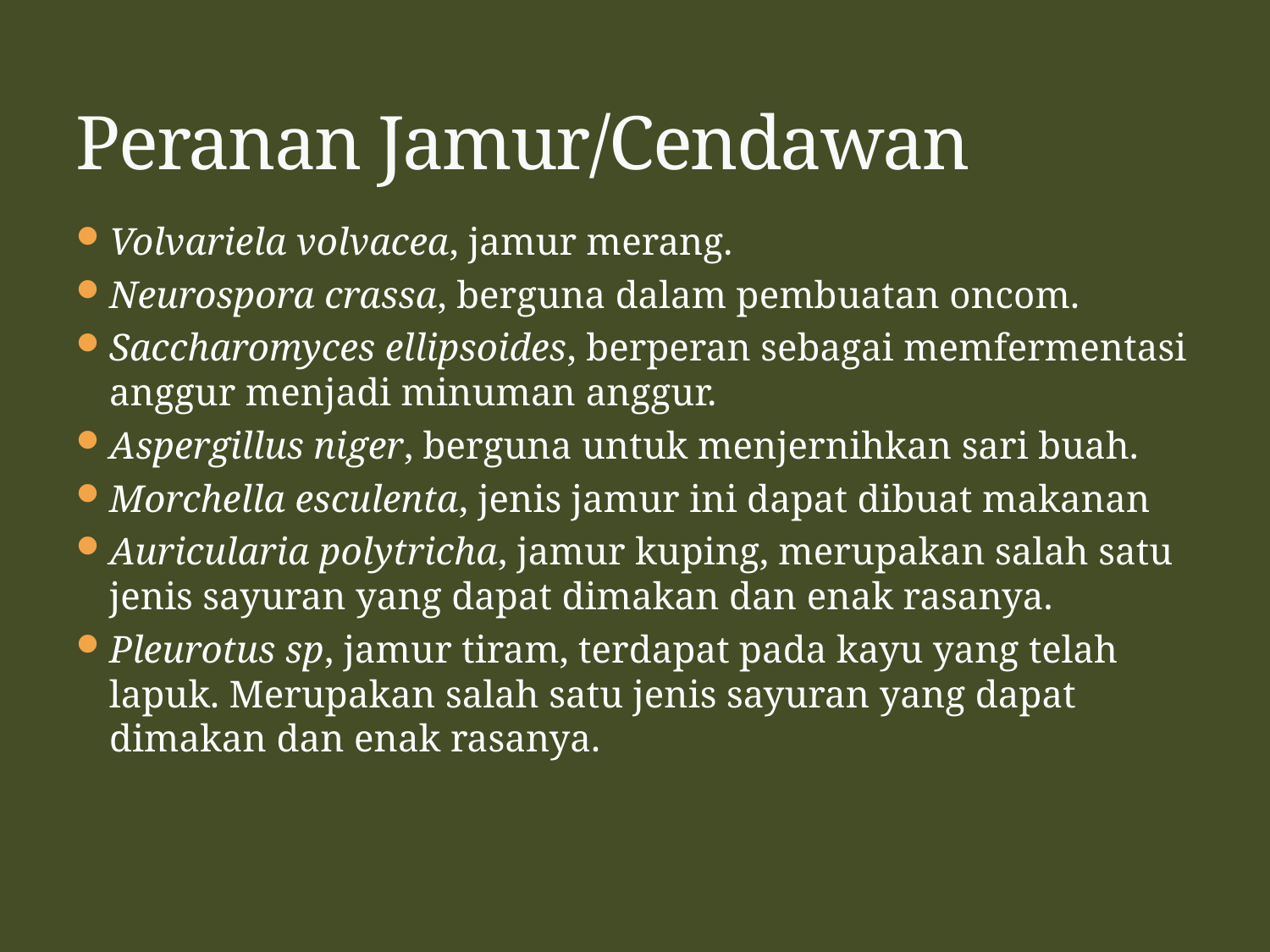

# Peranan Jamur/Cendawan
Volvariela volvacea, jamur merang.
Neurospora crassa, berguna dalam pembuatan oncom.
Saccharomyces ellipsoides, berperan sebagai memfermentasi anggur menjadi minuman anggur.
Aspergillus niger, berguna untuk menjernihkan sari buah.
Morchella esculenta, jenis jamur ini dapat dibuat makanan
Auricularia polytricha, jamur kuping, merupakan salah satu jenis sayuran yang dapat dimakan dan enak rasanya.
Pleurotus sp, jamur tiram, terdapat pada kayu yang telah lapuk. Merupakan salah satu jenis sayuran yang dapat dimakan dan enak rasanya.